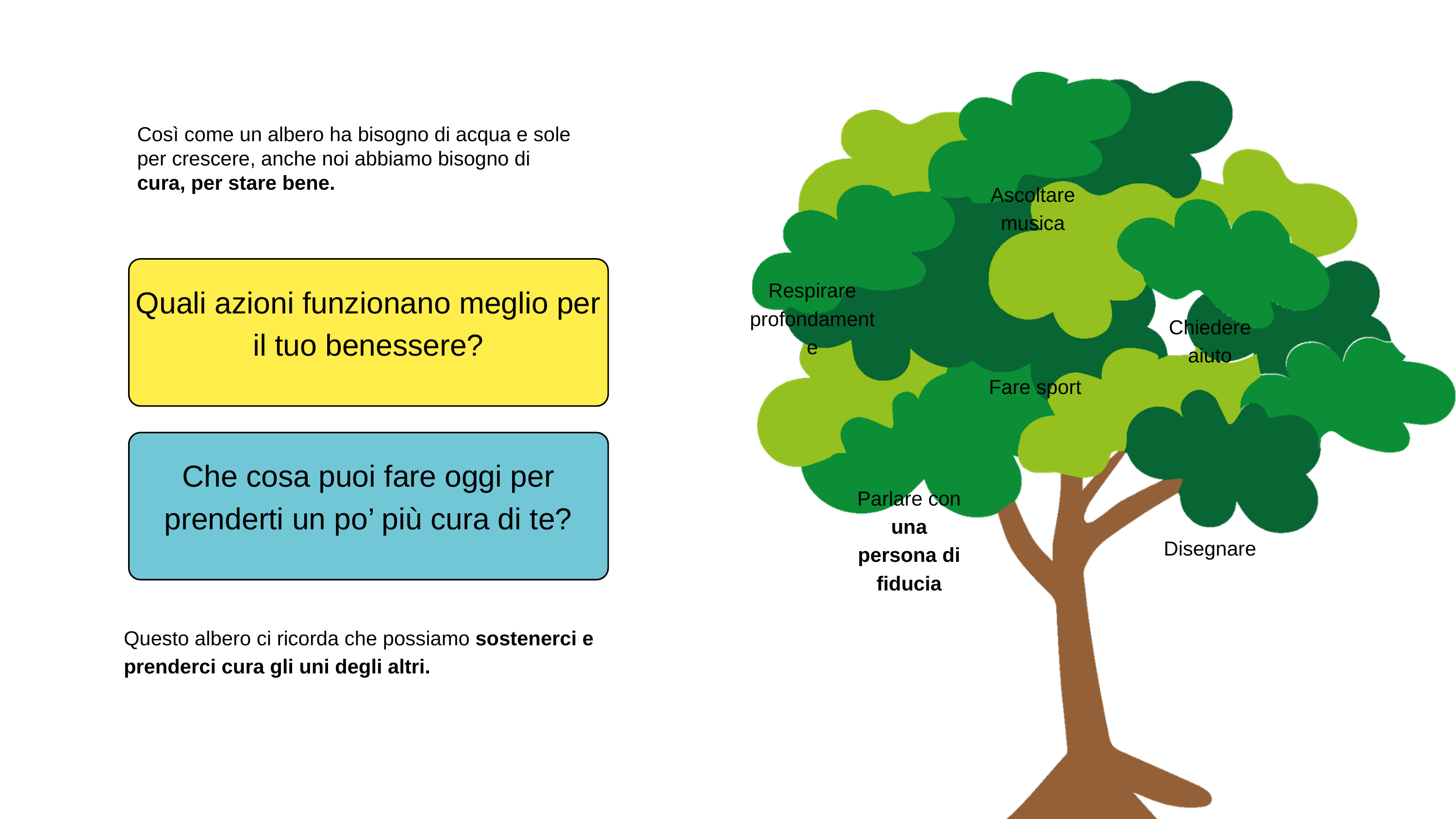

Così come un albero ha bisogno di acqua e sole per crescere, anche noi abbiamo bisogno di cura, per stare bene.

Ascoltare musica

Quali azioni funzionano meglio per il tuo benessere?
Respirare profondamente

Chiedere aiuto

Fare sport

Che cosa puoi fare oggi per prenderti un po’ più cura di te?

Parlare con una persona di fiducia

Disegnare
Questo albero ci ricorda che possiamo sostenerci e prenderci cura gli uni degli altri.